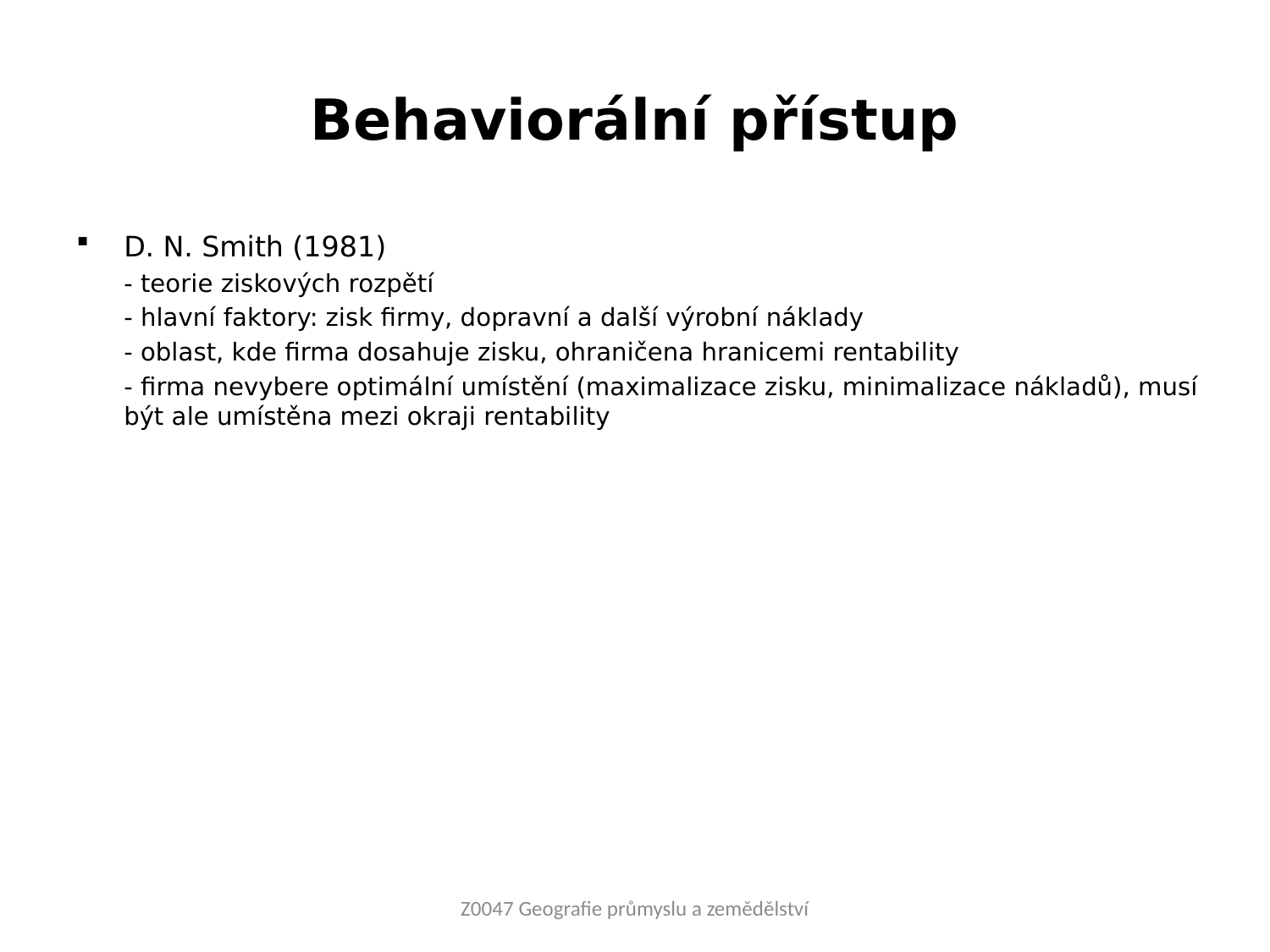

# Behaviorální přístup
D. N. Smith (1981)
	- teorie ziskových rozpětí
	- hlavní faktory: zisk firmy, dopravní a další výrobní náklady
	- oblast, kde firma dosahuje zisku, ohraničena hranicemi rentability
	- firma nevybere optimální umístění (maximalizace zisku, minimalizace nákladů), musí být ale umístěna mezi okraji rentability

Z0047 Geografie průmyslu a zemědělství